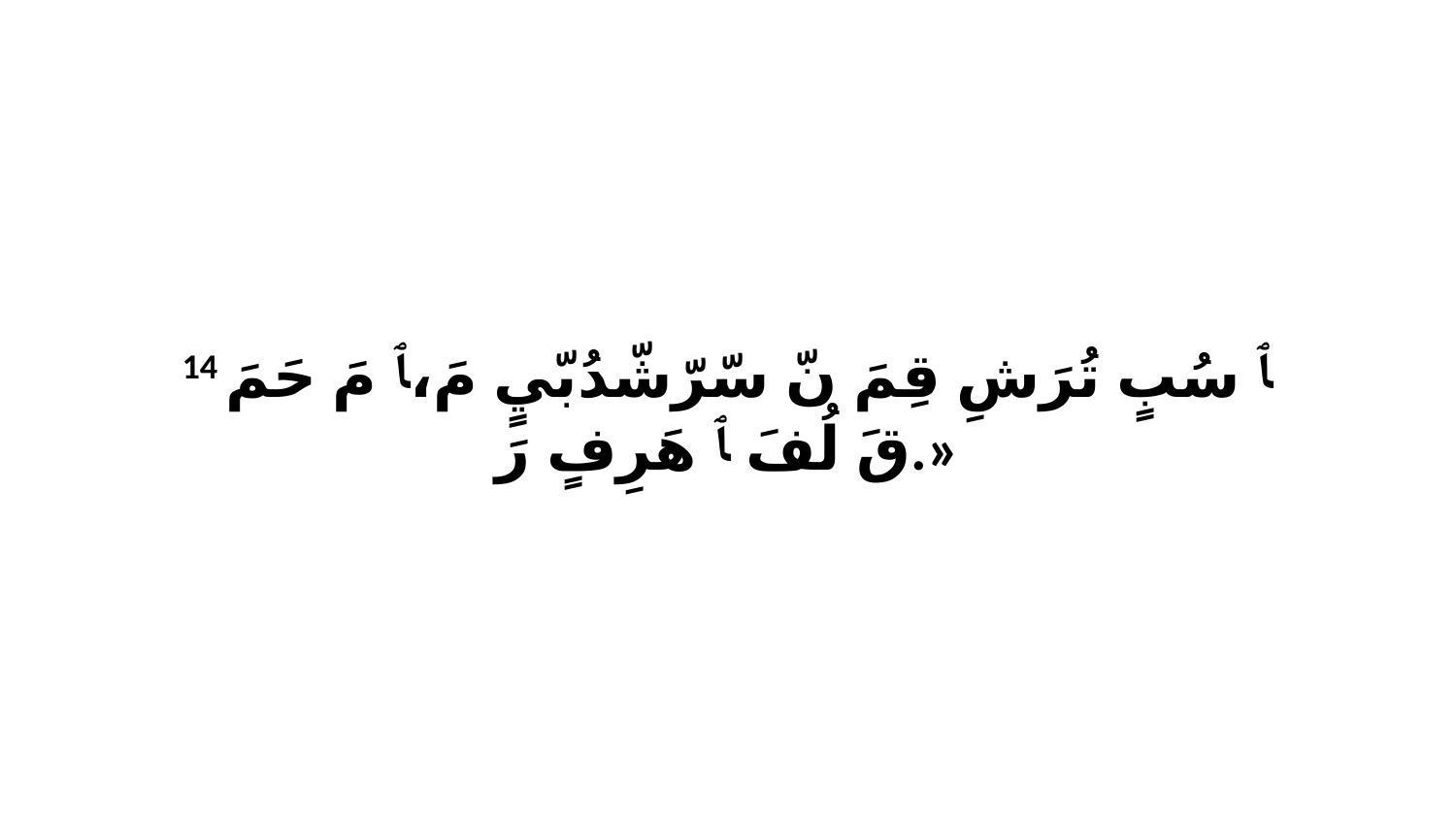

14 ﭑ سُبٍ تُرَشِ قِمَ نّ سّرّشّدُبّيٍ مَ،ﭑ مَ حَمَ قَ لُفَ ﭑ هَرِفٍ رَ.»